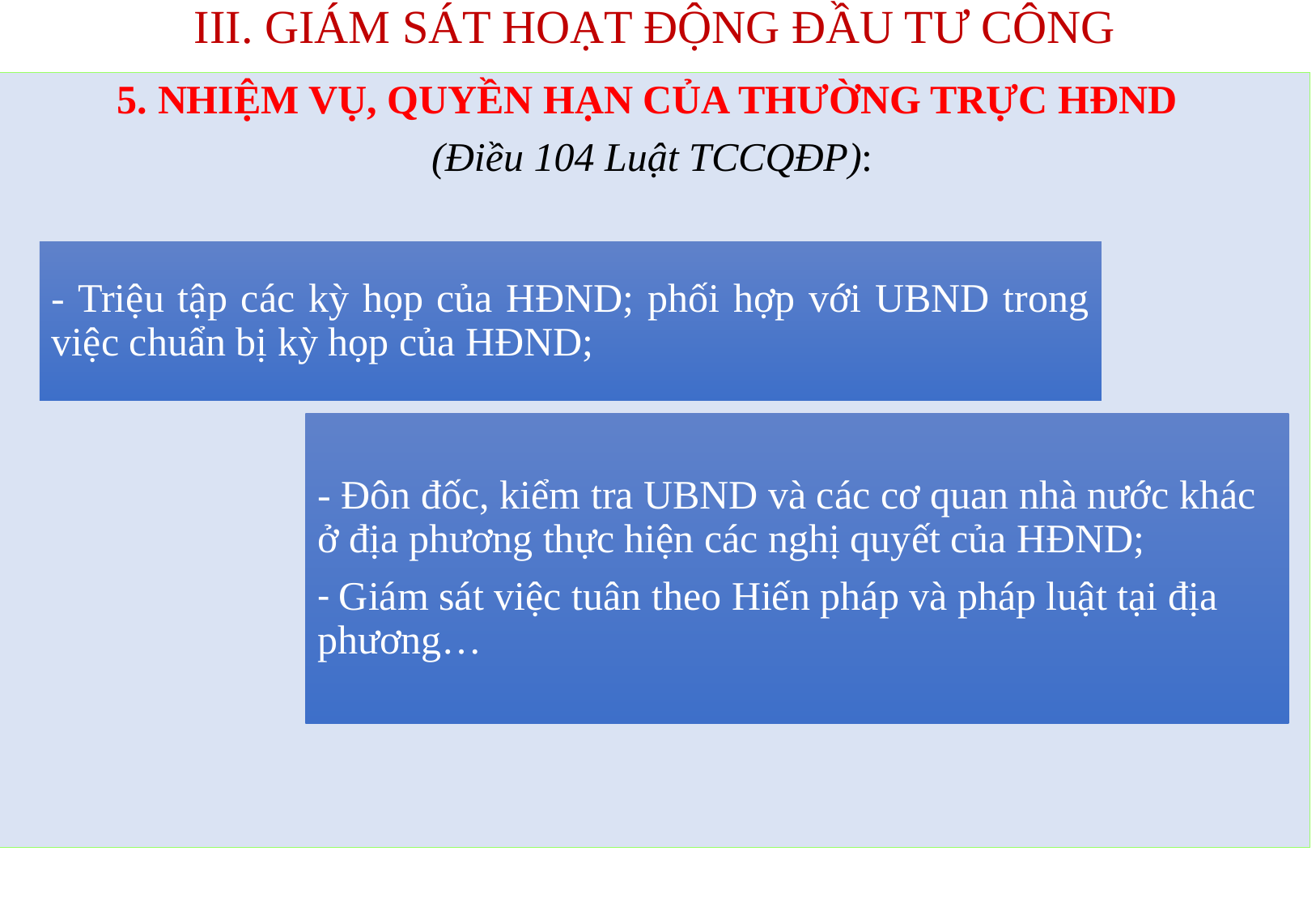

III. GIÁM SÁT HOẠT ĐỘNG ĐẦU TƯ CÔNG
5. NHIỆM VỤ, QUYỀN HẠN CỦA THƯỜNG TRỰC HĐND
(Điều 104 Luật TCCQĐP):

#
- Triệu tập các kỳ họp của HĐND; phối hợp với UBND trong việc chuẩn bị kỳ họp của HĐND;
- Đôn đốc, kiểm tra UBND và các cơ quan nhà nước khác ở địa phương thực hiện các nghị quyết của HĐND;
- Giám sát việc tuân theo Hiến pháp và pháp luật tại địa phương…